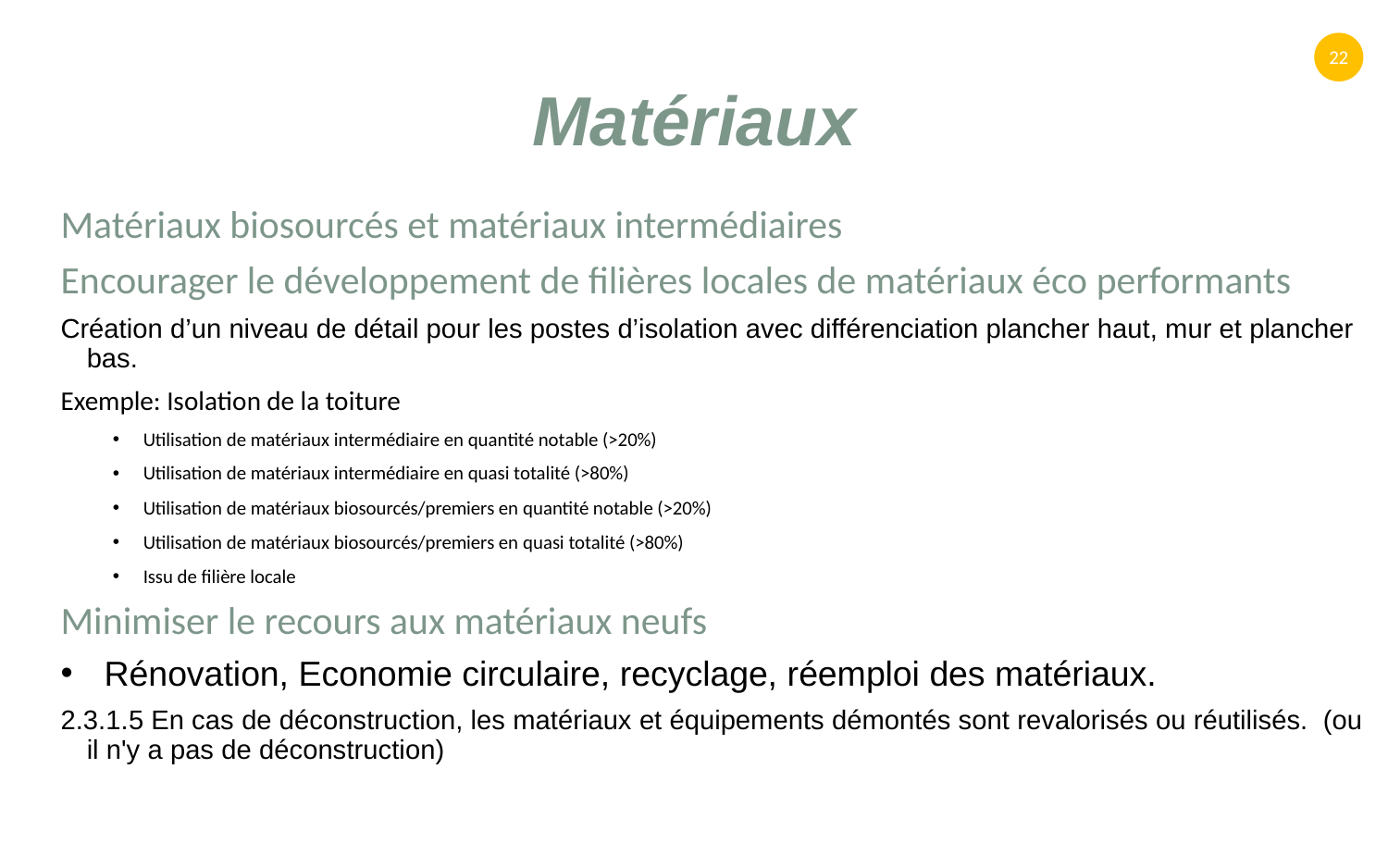

22
Matériaux
Matériaux biosourcés et matériaux intermédiaires
Encourager le développement de filières locales de matériaux éco performants
Création d’un niveau de détail pour les postes d’isolation avec différenciation plancher haut, mur et plancher bas.
Exemple: Isolation de la toiture
Utilisation de matériaux intermédiaire en quantité notable (>20%)
Utilisation de matériaux intermédiaire en quasi totalité (>80%)
Utilisation de matériaux biosourcés/premiers en quantité notable (>20%)
Utilisation de matériaux biosourcés/premiers en quasi totalité (>80%)
Issu de filière locale
Minimiser le recours aux matériaux neufs
Rénovation, Economie circulaire, recyclage, réemploi des matériaux.
2.3.1.5 En cas de déconstruction, les matériaux et équipements démontés sont revalorisés ou réutilisés.  (ou il n'y a pas de déconstruction)